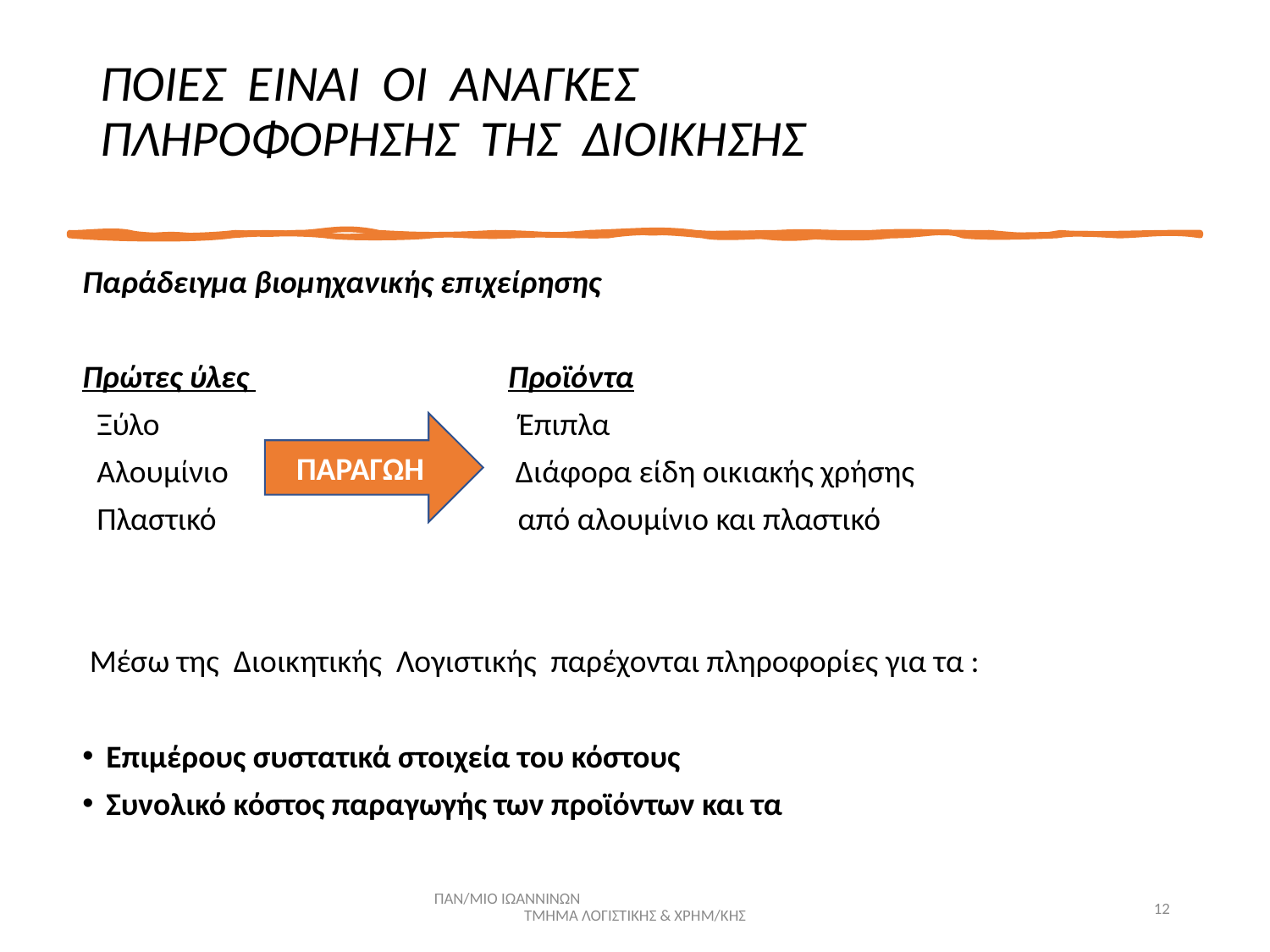

# ΠΟΙΕΣ  ΕΙΝΑΙ  ΟΙ  ΑΝΑΓΚΕΣ ΠΛΗΡΟΦΟΡΗΣΗΣ  ΤΗΣ  ΔΙΟΙΚΗΣΗΣ

Παράδειγμα βιομηχανικής επιχείρησης

Πρώτες ύλες                                    Προϊόντα
  Ξύλο                                                  Έπιπλα
  Αλουμίνιο                                        Διάφορα είδη οικιακής χρήσης
  Πλαστικό                                          από αλουμίνιο και πλαστικό

 Μέσω της  Διοικητικής  Λογιστικής  παρέχονται πληροφορίες για τα :

Επιμέρους συστατικά στοιχεία του κόστους
Συνολικό κόστος παραγωγής των προϊόντων και τα

ΠΑΡΑΓΩΗ
ΠΑΝ/ΜΙΟ ΙΩΑΝΝΙΝΩΝ                                                                        ΤΜΗΜΑ ΛΟΓΙΣΤΙΚΗΣ & ΧΡΗΜ/ΚΗΣ
12